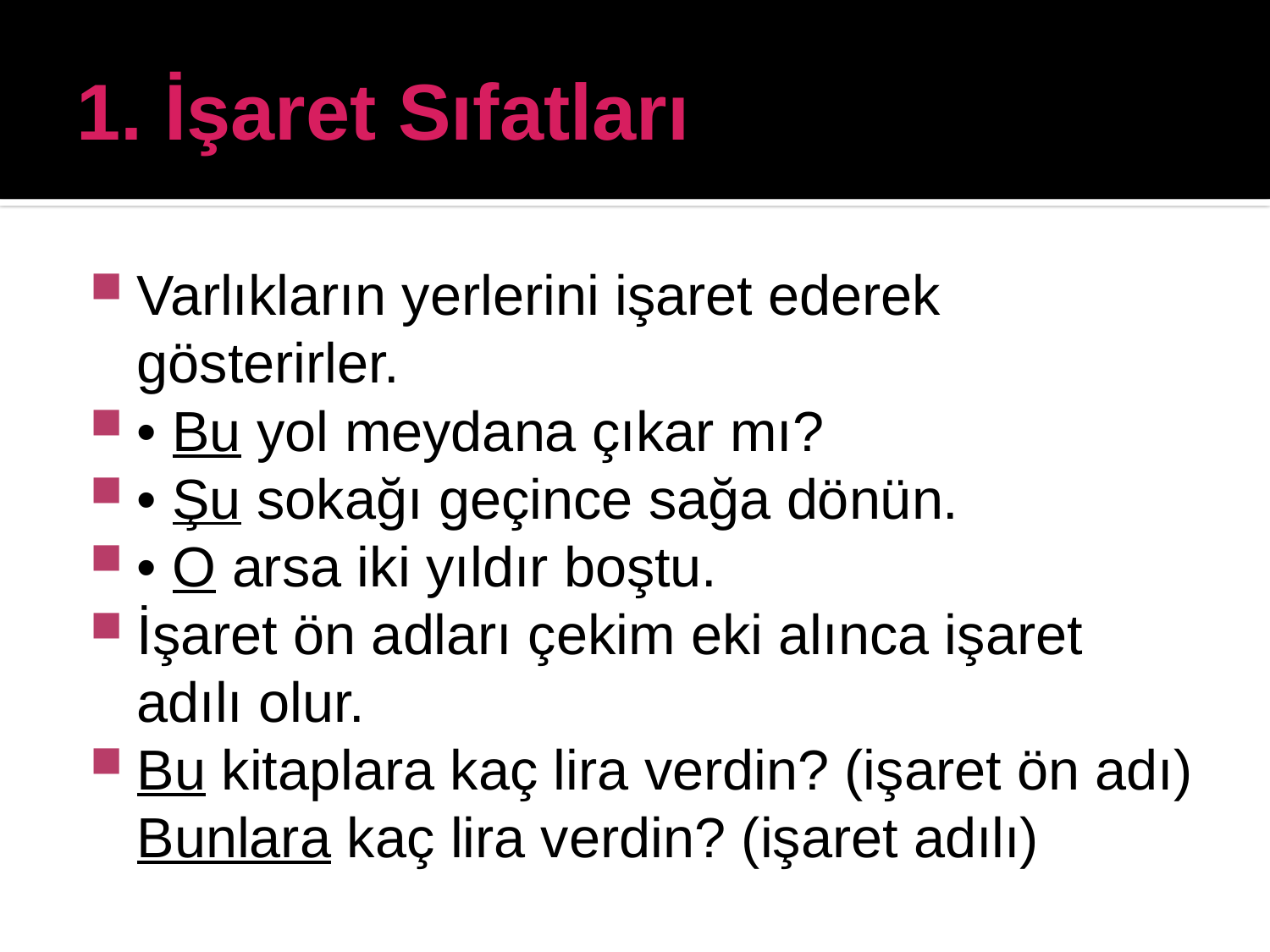

# 1. İşaret Sıfatları
Varlıkların yerlerini işaret ederek gösterirler.
• Bu yol meydana çıkar mı?
• Şu sokağı geçince sağa dönün.
• O arsa iki yıldır boştu.
İşaret ön adları çekim eki alınca işaret adılı olur.
Bu kitaplara kaç lira verdin? (işaret ön adı)
Bunlara kaç lira verdin? (işaret adılı)